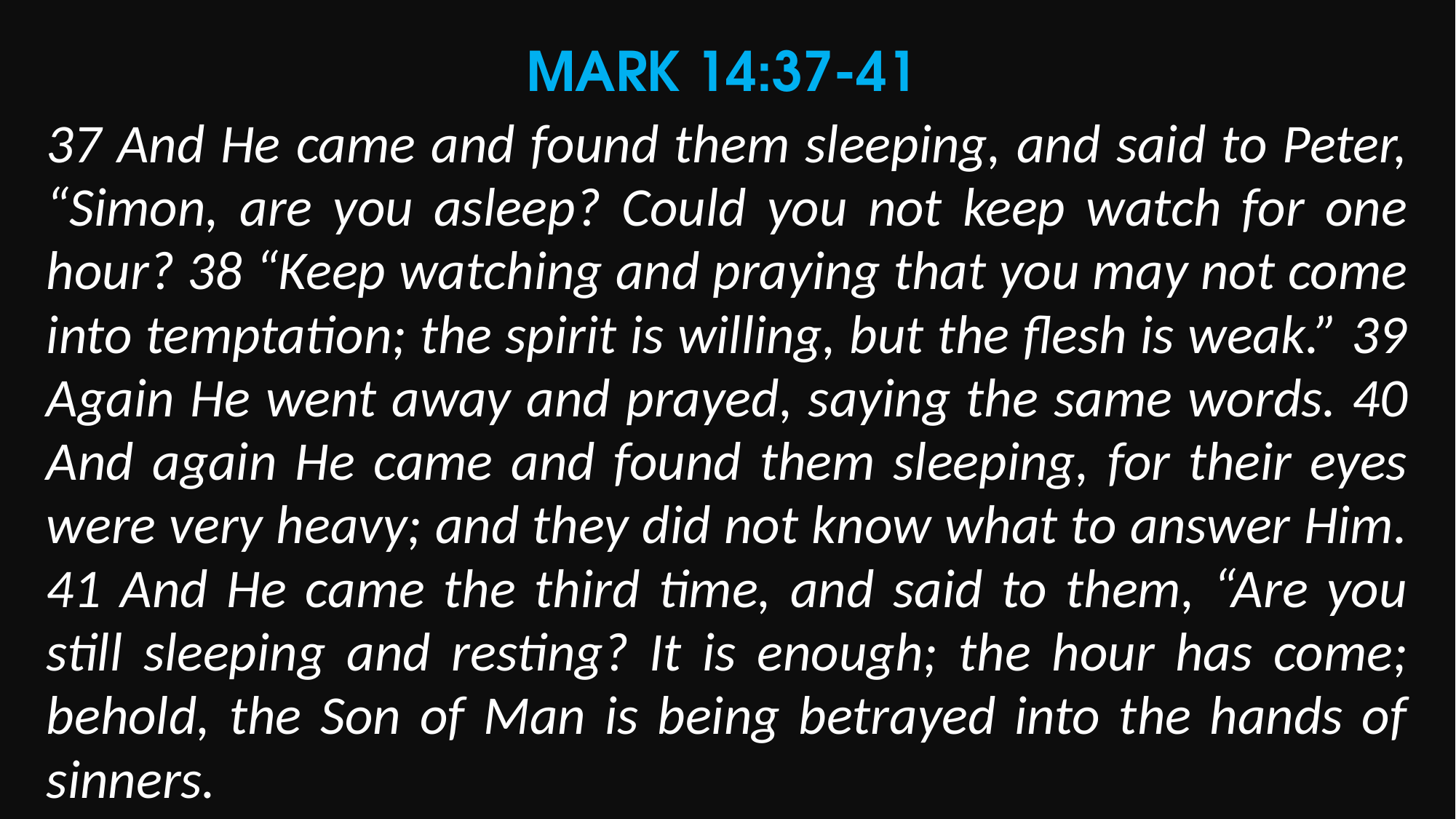

Mark 14:37-41
37 And He came and found them sleeping, and said to Peter, “Simon, are you asleep? Could you not keep watch for one hour? 38 “Keep watching and praying that you may not come into temptation; the spirit is willing, but the flesh is weak.” 39 Again He went away and prayed, saying the same words. 40 And again He came and found them sleeping, for their eyes were very heavy; and they did not know what to answer Him. 41 And He came the third time, and said to them, “Are you still sleeping and resting? It is enough; the hour has come; behold, the Son of Man is being betrayed into the hands of sinners.